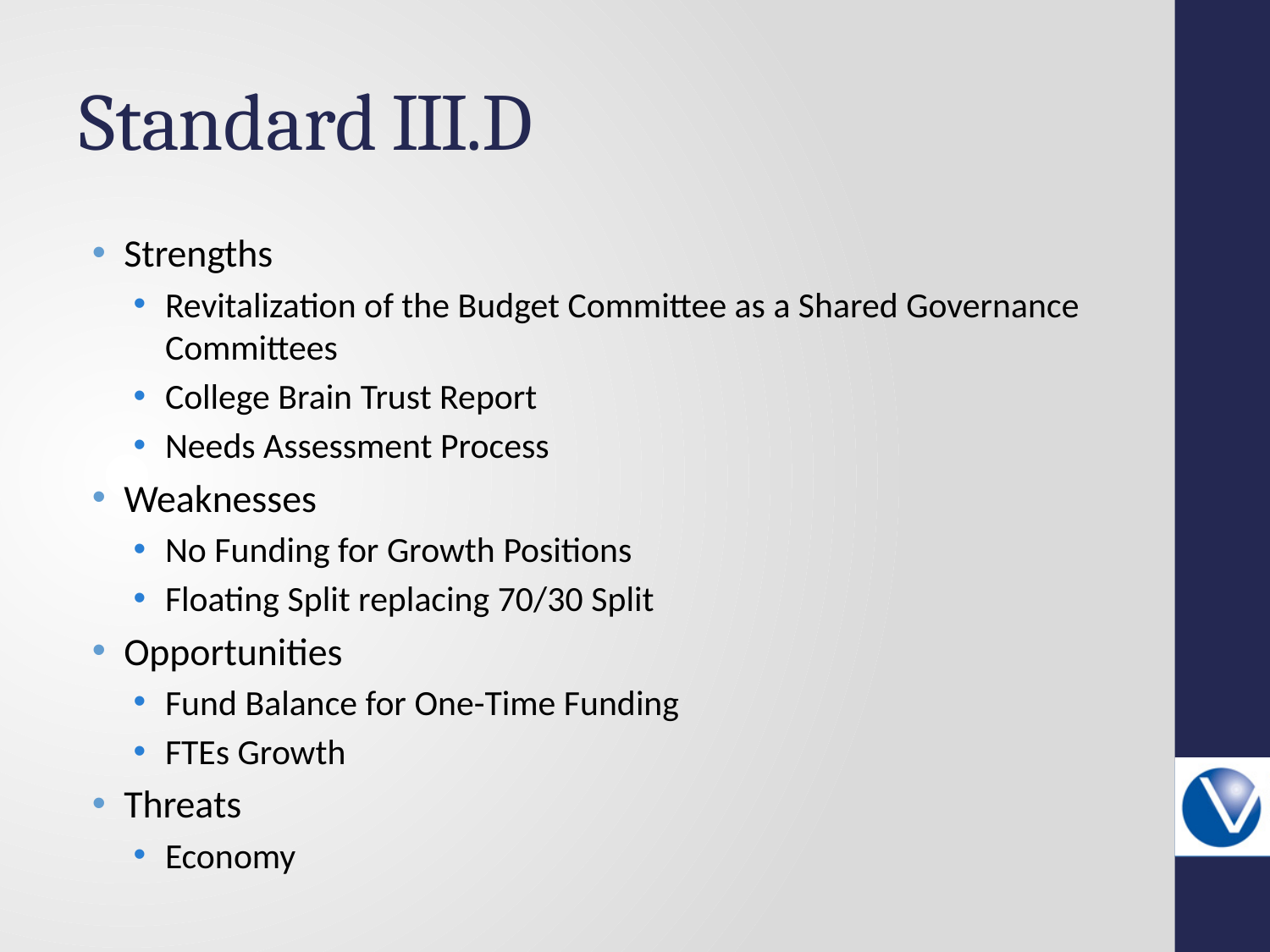

# Standard III.D
Strengths
Revitalization of the Budget Committee as a Shared Governance Committees
College Brain Trust Report
Needs Assessment Process
Weaknesses
No Funding for Growth Positions
Floating Split replacing 70/30 Split
Opportunities
Fund Balance for One-Time Funding
FTEs Growth
Threats
Economy